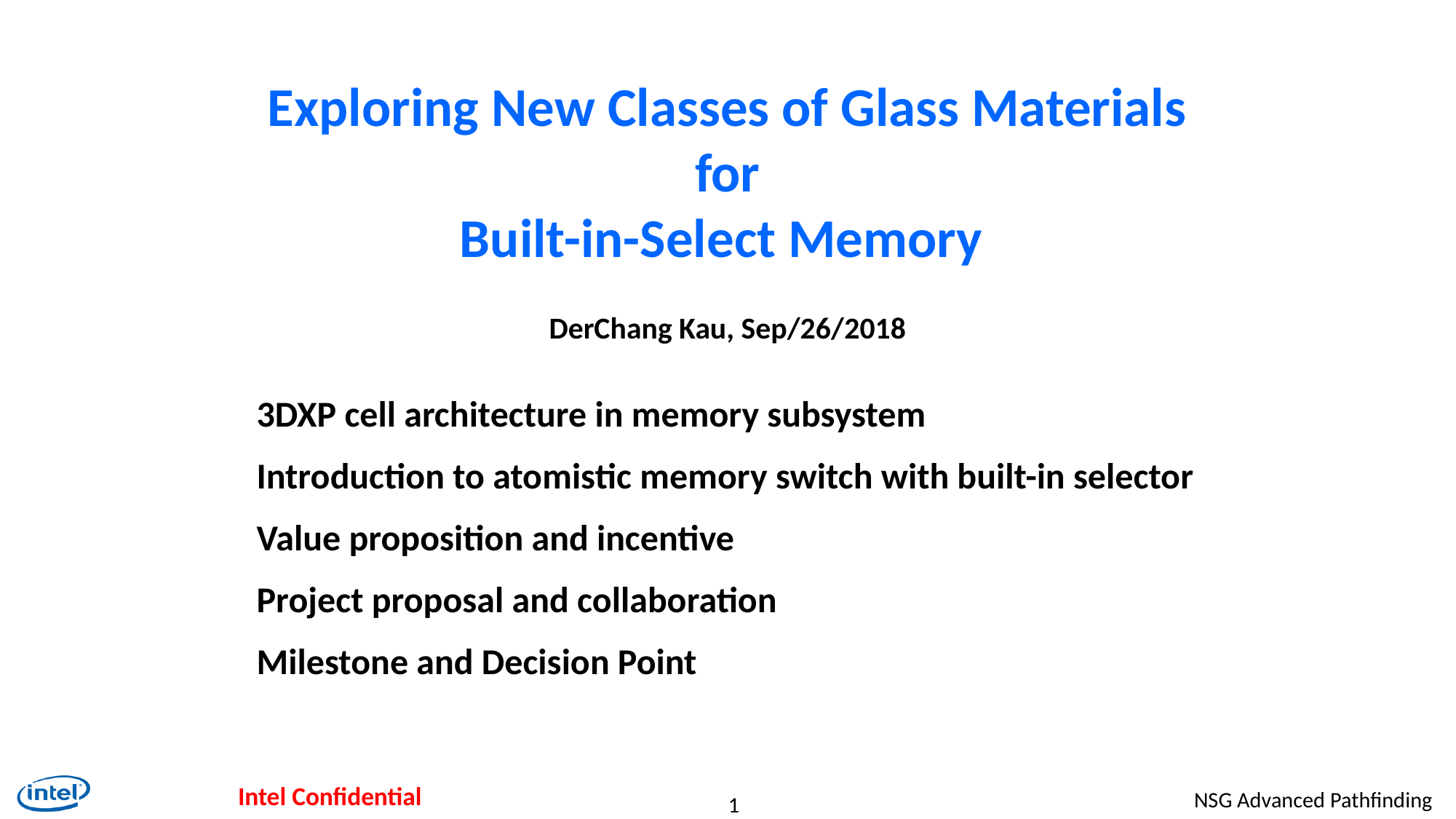

# Exploring New Classes of Glass Materials for Built-in-Select Memory
DerChang Kau, Sep/26/2018
3DXP cell architecture in memory subsystem
Introduction to atomistic memory switch with built-in selector
Value proposition and incentive
Project proposal and collaboration
Milestone and Decision Point